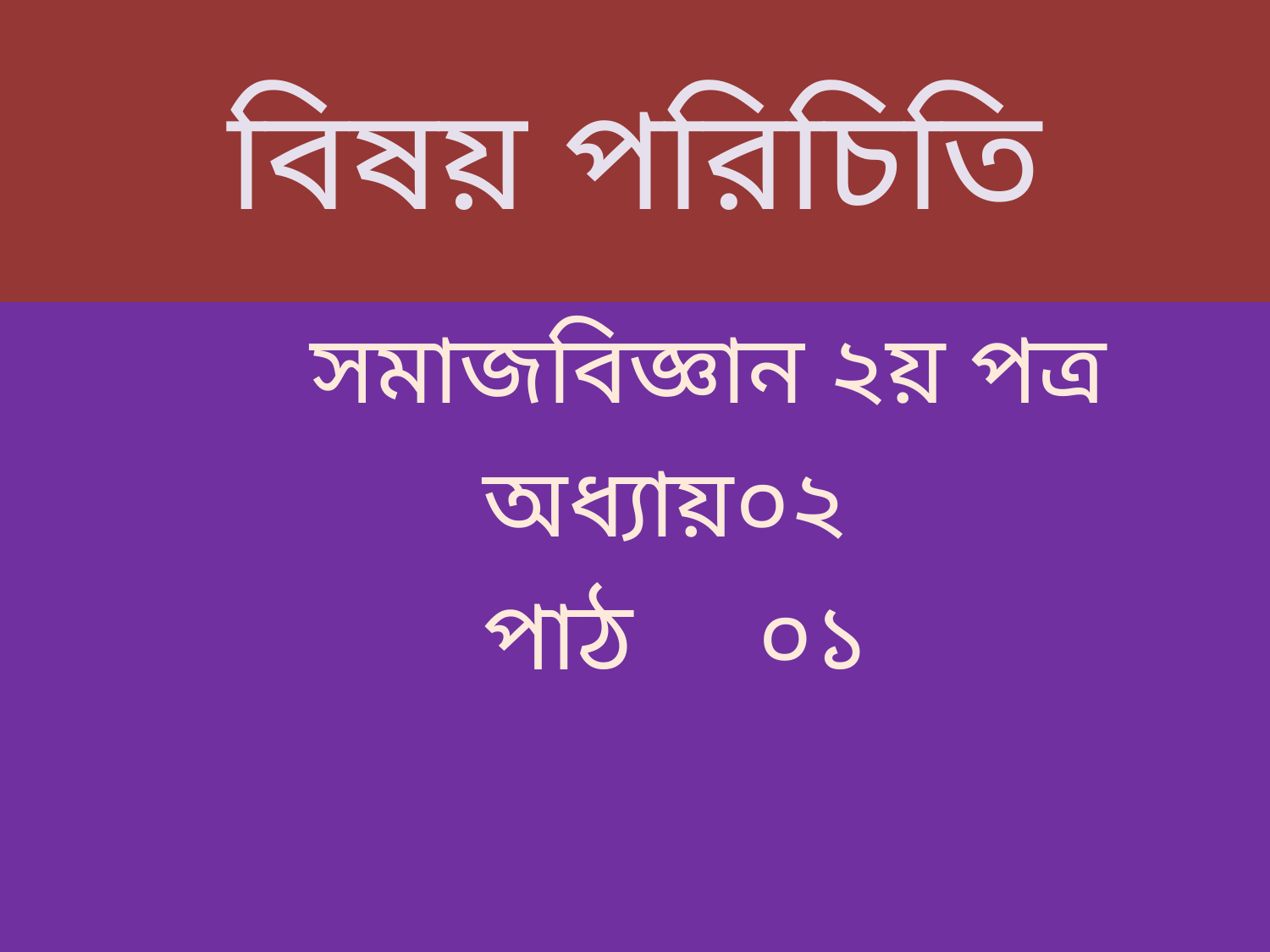

# বিষয় পরিচিতি
                           সমাজবিজ্ঞান ২য় পত্র
                   অধ্যায়০২
                   পাঠ     ০১